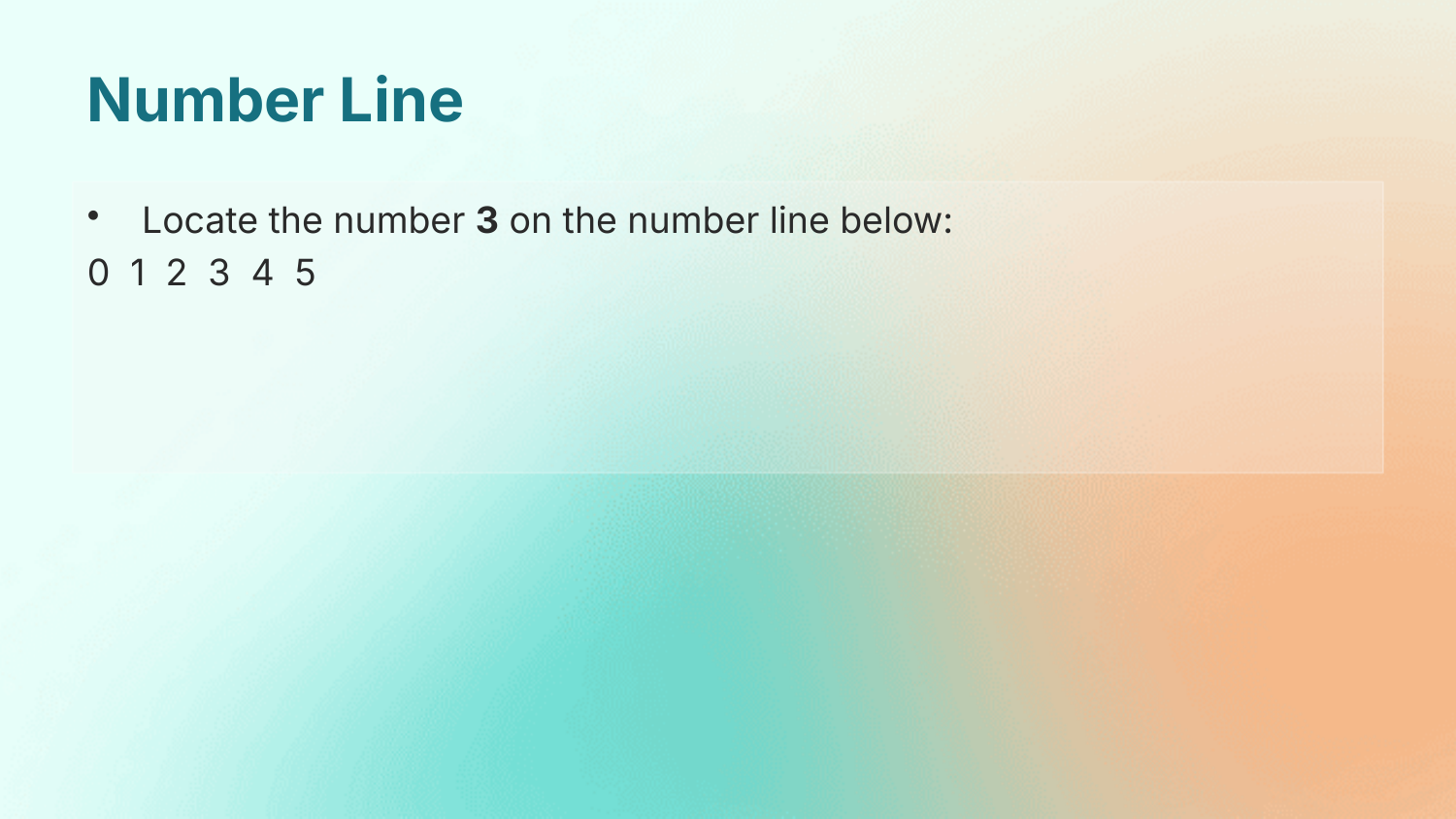

Number Line
Locate the number 3 on the number line below:
0  1  2  3  4  5